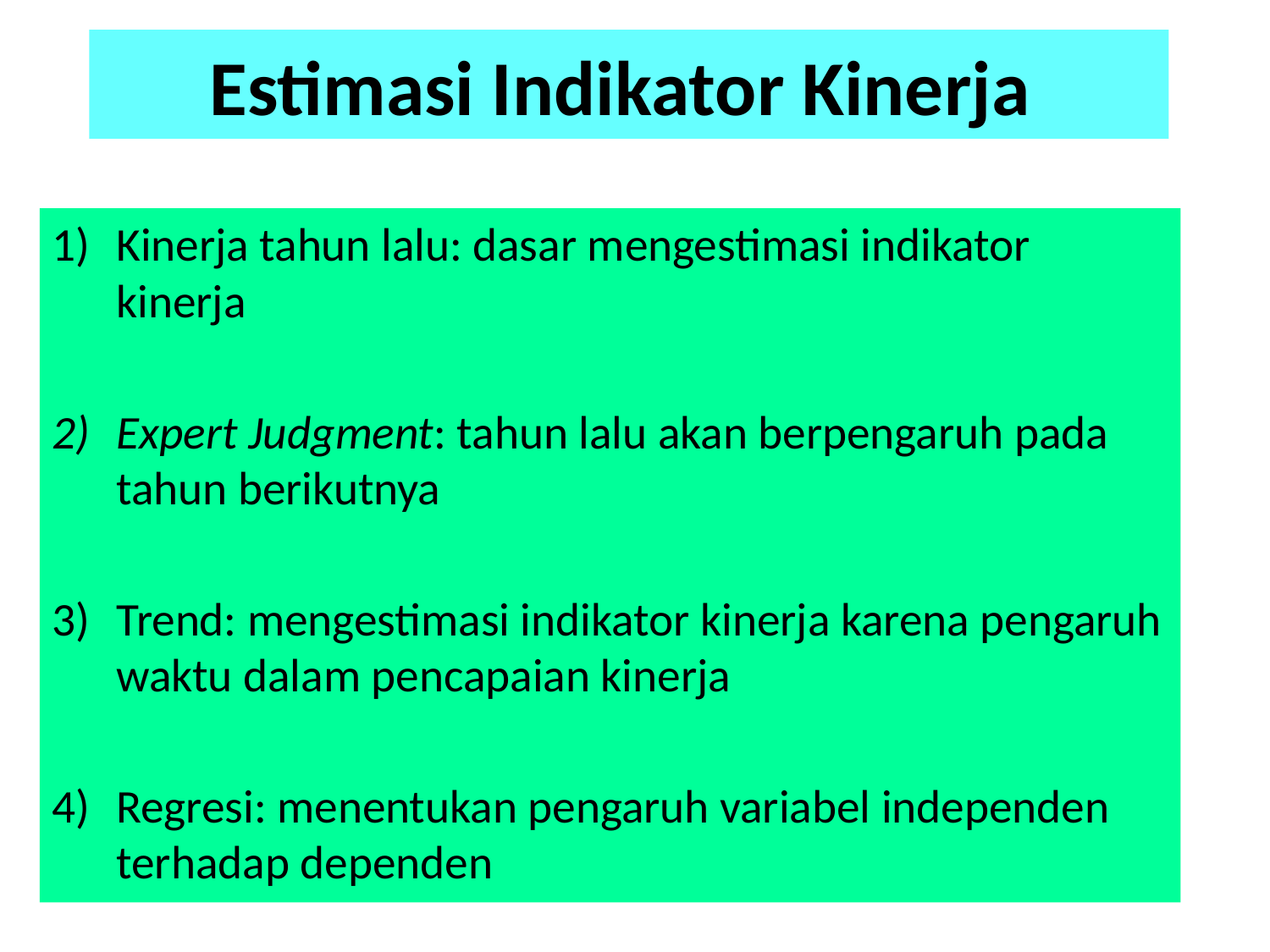

# Estimasi Indikator Kinerja
Kinerja tahun lalu: dasar mengestimasi indikator kinerja

2)	Expert Judgment: tahun lalu akan berpengaruh pada tahun berikutnya

Trend: mengestimasi indikator kinerja karena pengaruh waktu dalam pencapaian kinerja

4)	Regresi: menentukan pengaruh variabel independen terhadap dependen